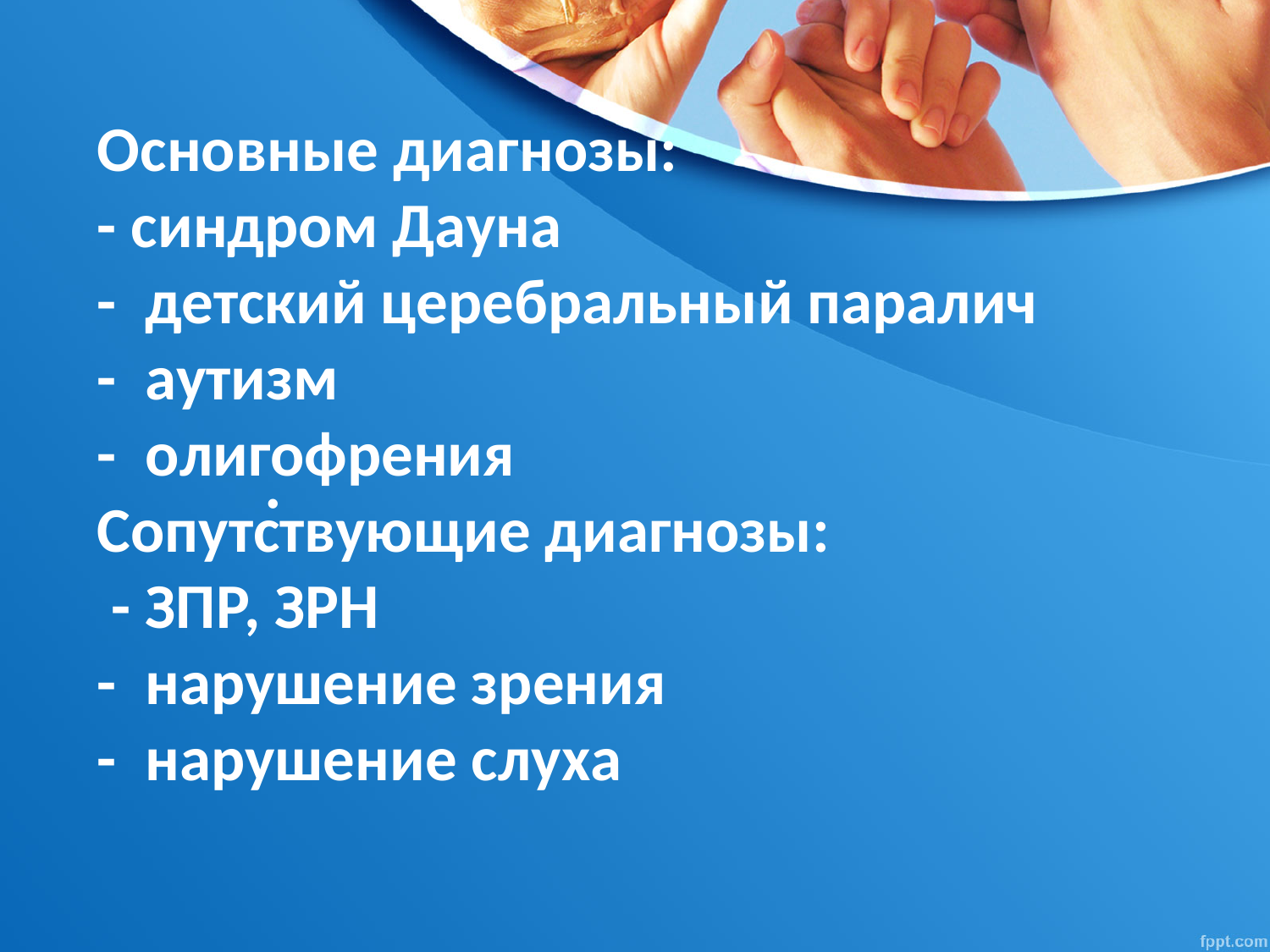

# Основные диагнозы: - синдром Дауна -  детский церебральный паралич -  аутизм -  олигофрения Сопутствующие диагнозы: - ЗПР, ЗРН -  нарушение зрения -  нарушение слуха